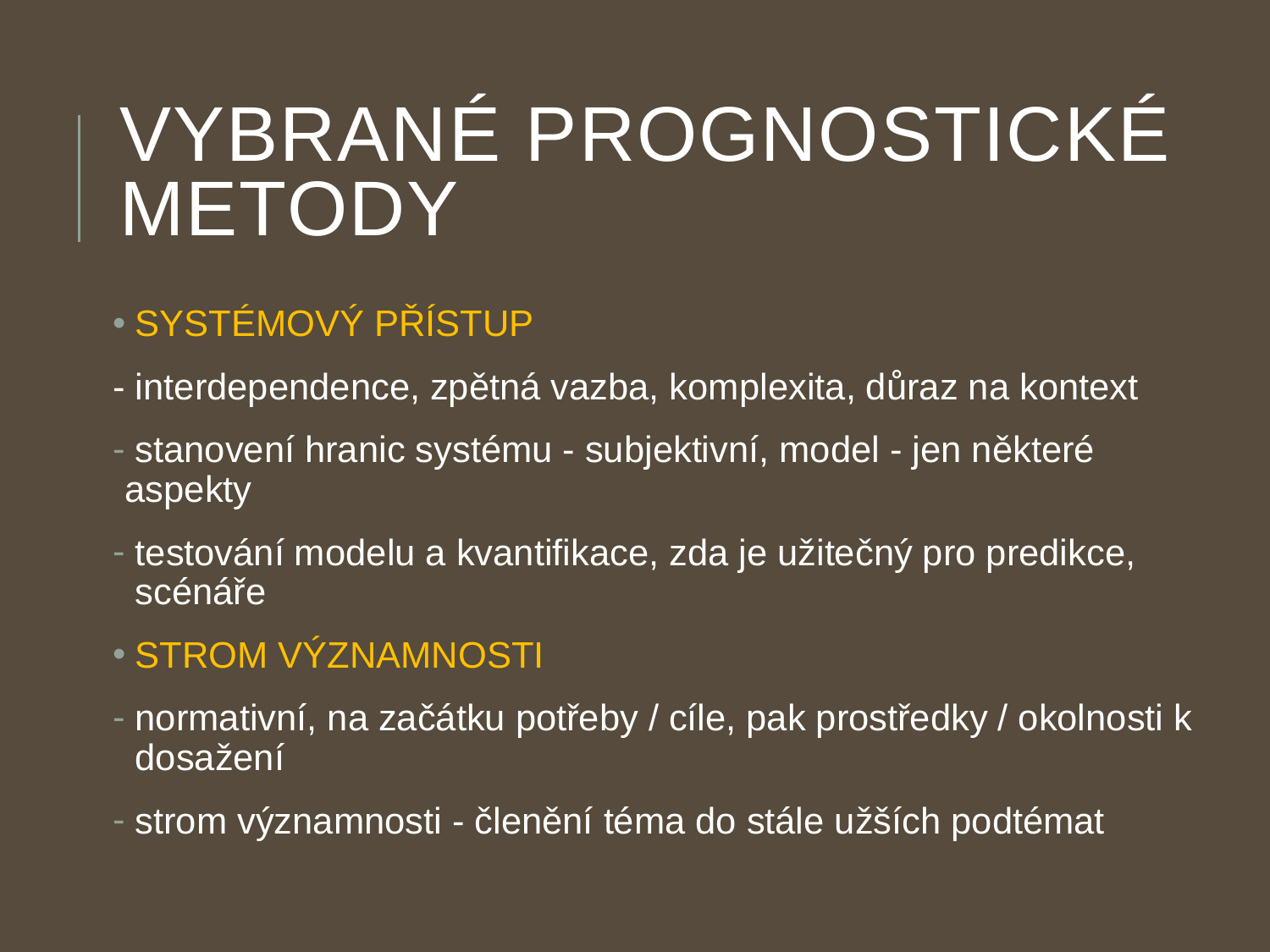

# vybrané prognostické metody
 SYSTÉMOVÝ PŘÍSTUP
- interdependence, zpětná vazba, komplexita, důraz na kontext
 stanovení hranic systému - subjektivní, model - jen některé aspekty
 testování modelu a kvantifikace, zda je užitečný pro predikce,
 scénáře
 STROM VÝZNAMNOSTI
 normativní, na začátku potřeby / cíle, pak prostředky / okolnosti k
 dosažení
 strom významnosti - členění téma do stále užších podtémat